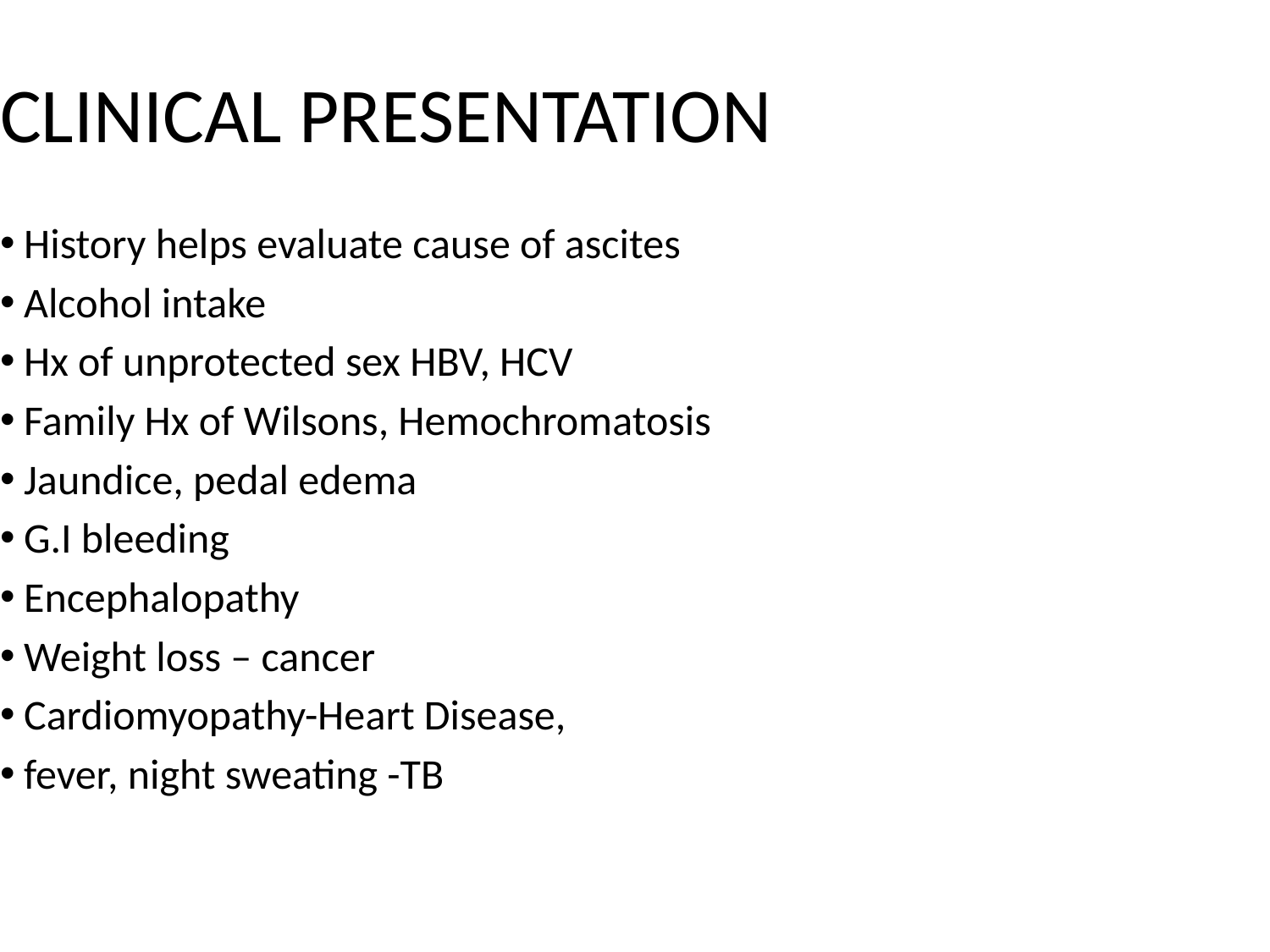

CLINICAL PRESENTATION
History helps evaluate cause of ascites
Alcohol intake
Hx of unprotected sex HBV, HCV
Family Hx of Wilsons, Hemochromatosis
Jaundice, pedal edema
G.I bleeding
Encephalopathy
Weight loss – cancer
Cardiomyopathy-Heart Disease,
fever, night sweating -TB